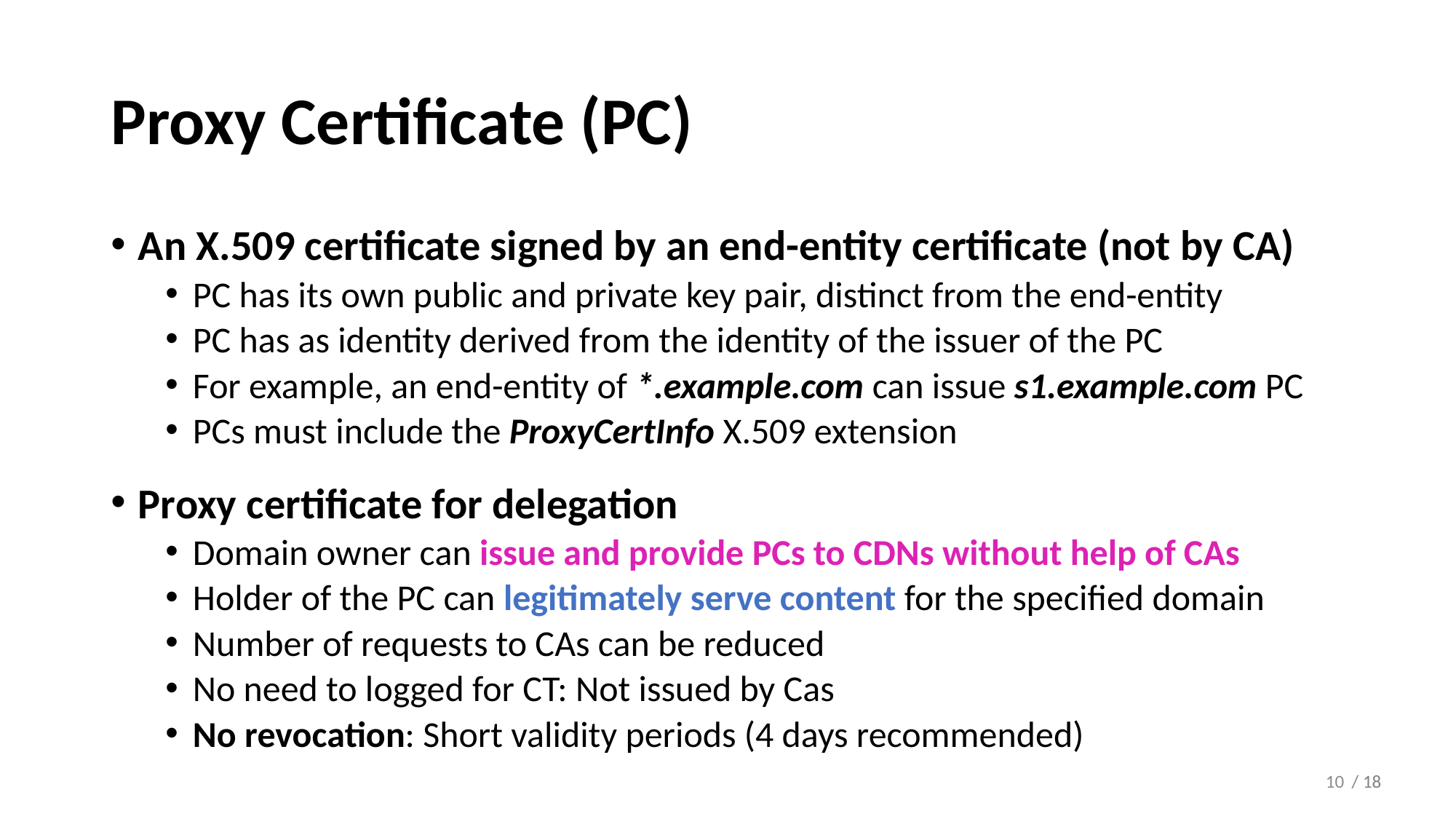

# Proxy Certificate (PC)
An X.509 certificate signed by an end-entity certificate (not by CA)
PC has its own public and private key pair, distinct from the end-entity
PC has as identity derived from the identity of the issuer of the PC
For example, an end-entity of *.example.com can issue s1.example.com PC
PCs must include the ProxyCertInfo X.509 extension
Proxy certificate for delegation
Domain owner can issue and provide PCs to CDNs without help of CAs
Holder of the PC can legitimately serve content for the specified domain
Number of requests to CAs can be reduced
No need to logged for CT: Not issued by Cas
No revocation: Short validity periods (4 days recommended)
10
/ 18